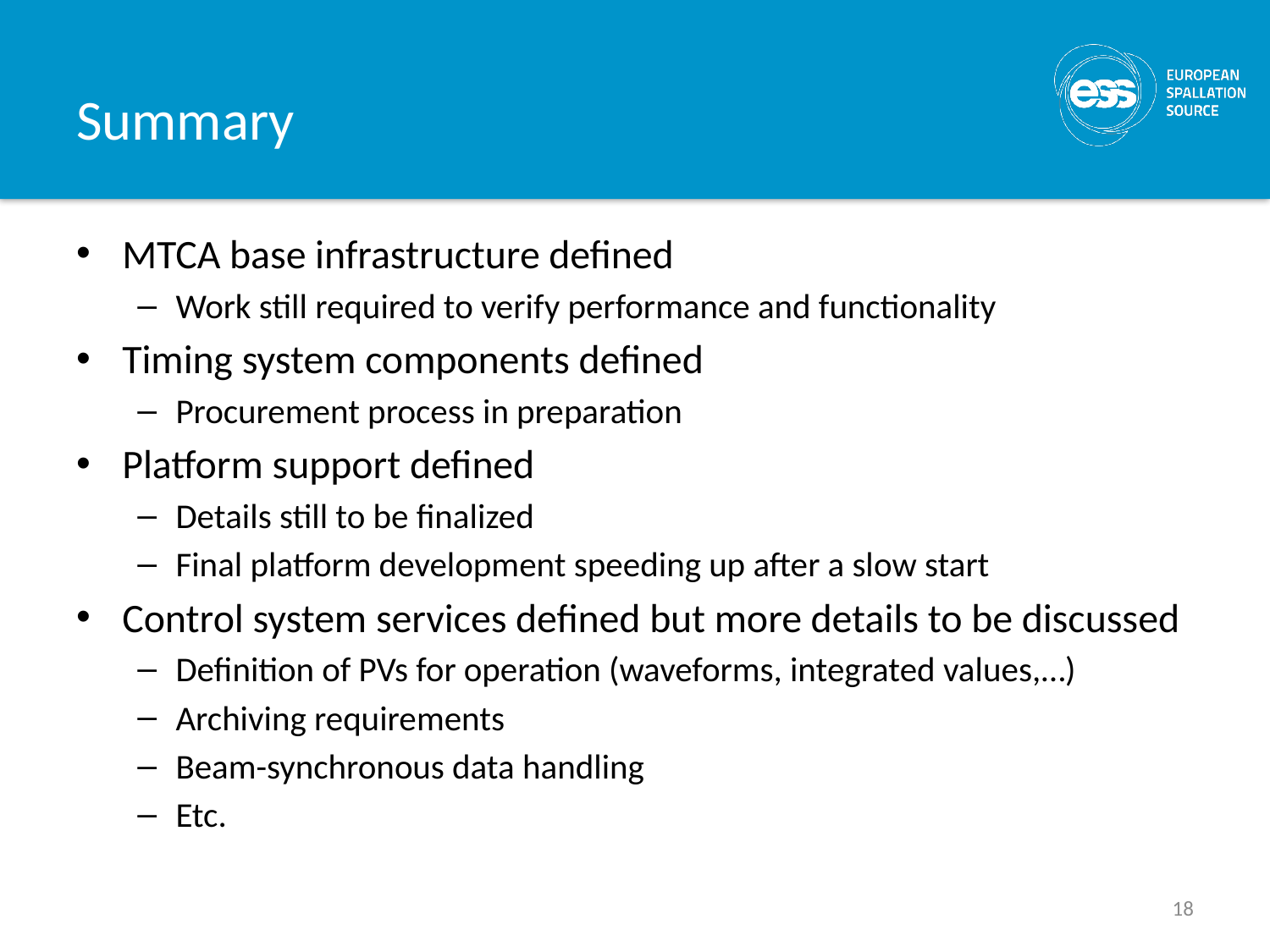

# Summary
MTCA base infrastructure defined
Work still required to verify performance and functionality
Timing system components defined
Procurement process in preparation
Platform support defined
Details still to be finalized
Final platform development speeding up after a slow start
Control system services defined but more details to be discussed
Definition of PVs for operation (waveforms, integrated values,…)
Archiving requirements
Beam-synchronous data handling
Etc.
18